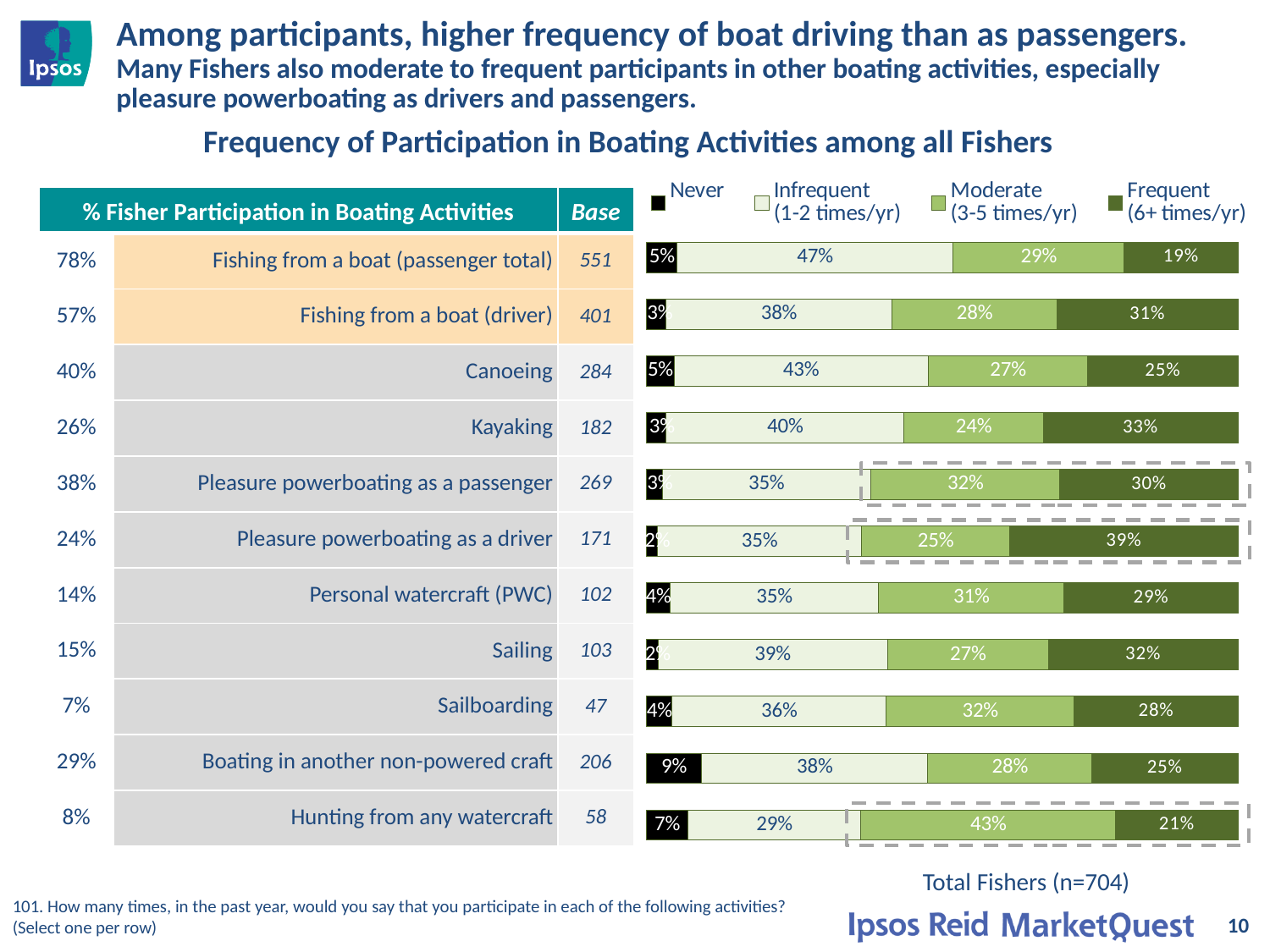

# Among participants, higher frequency of boat driving than as passengers.    Many Fishers also moderate to frequent participants in other boating activities, especially pleasure powerboating as drivers and passengers.
Frequency of Participation in Boating Activities among all Fishers

### Chart

| Category | Never | Infrequent
(1-2 times/yr) | Moderate
(3-5 times/yr) | Frequent
(6+ times/yr) |
|---|---|---|---|---|
| Fishing from a boat (passenger) | 0.051 | 0.466 | 0.29 | 0.192 |
| Fishing from a boat (driver) | 0.032 | 0.382 | 0.279 | 0.306 |
| Canoeing | 0.046 | 0.43 | 0.271 | 0.254 |
| Kayaking | 0.033 | 0.401 | 0.236 | 0.329 |
| Pleasure powerboating as a passenger | 0.026 | 0.353 | 0.32 | 0.301 |
| Pleasure powerboating as a driver | 0.018 | 0.345 | 0.251 | 0.386 |
| Personal watercraft (PWC) | 0.039 | 0.353 | 0.314 | 0.29400000000000004 |
| Sailing | 0.019 | 0.388 | 0.272 | 0.321 |
| Sailboarding | 0.043 | 0.362 | 0.319 | 0.277 |
| Boating in another type of non-powered craft | 0.092 | 0.383 | 0.277 | 0.247 |
| Hunting from any watercraft | 0.069 | 0.293 | 0.431 | 0.207 |
| % Fisher Participation in Boating Activities |  | Base |
| --- | --- | --- |
| 78% | Fishing from a boat (passenger total) | 551 |
| 57% | Fishing from a boat (driver) | 401 |
| 40% | Canoeing | 284 |
| 26% | Kayaking | 182 |
| 38% | Pleasure powerboating as a passenger | 269 |
| 24% | Pleasure powerboating as a driver | 171 |
| 14% | Personal watercraft (PWC) | 102 |
| 15% | Sailing | 103 |
| 7% | Sailboarding | 47 |
| 29% | Boating in another non-powered craft | 206 |
| 8% | Hunting from any watercraft | 58 |

Total Fishers (n=704)
101. How many times, in the past year, would you say that you participate in each of the following activities? (Select one per row)
10